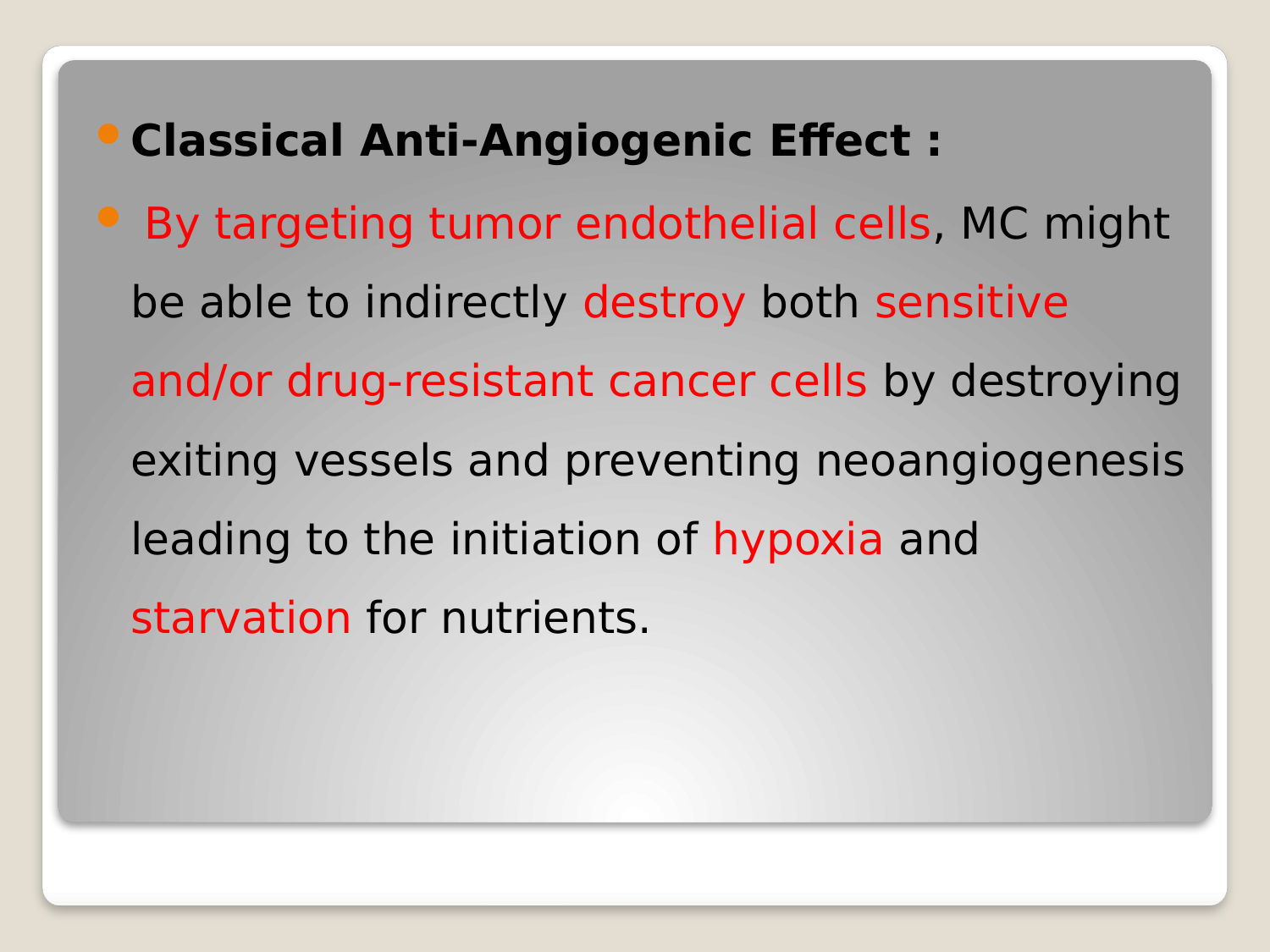

Classical Anti-Angiogenic Effect :
 By targeting tumor endothelial cells, MC might be able to indirectly destroy both sensitive and/or drug-resistant cancer cells by destroying exiting vessels and preventing neoangiogenesis leading to the initiation of hypoxia and starvation for nutrients.
#